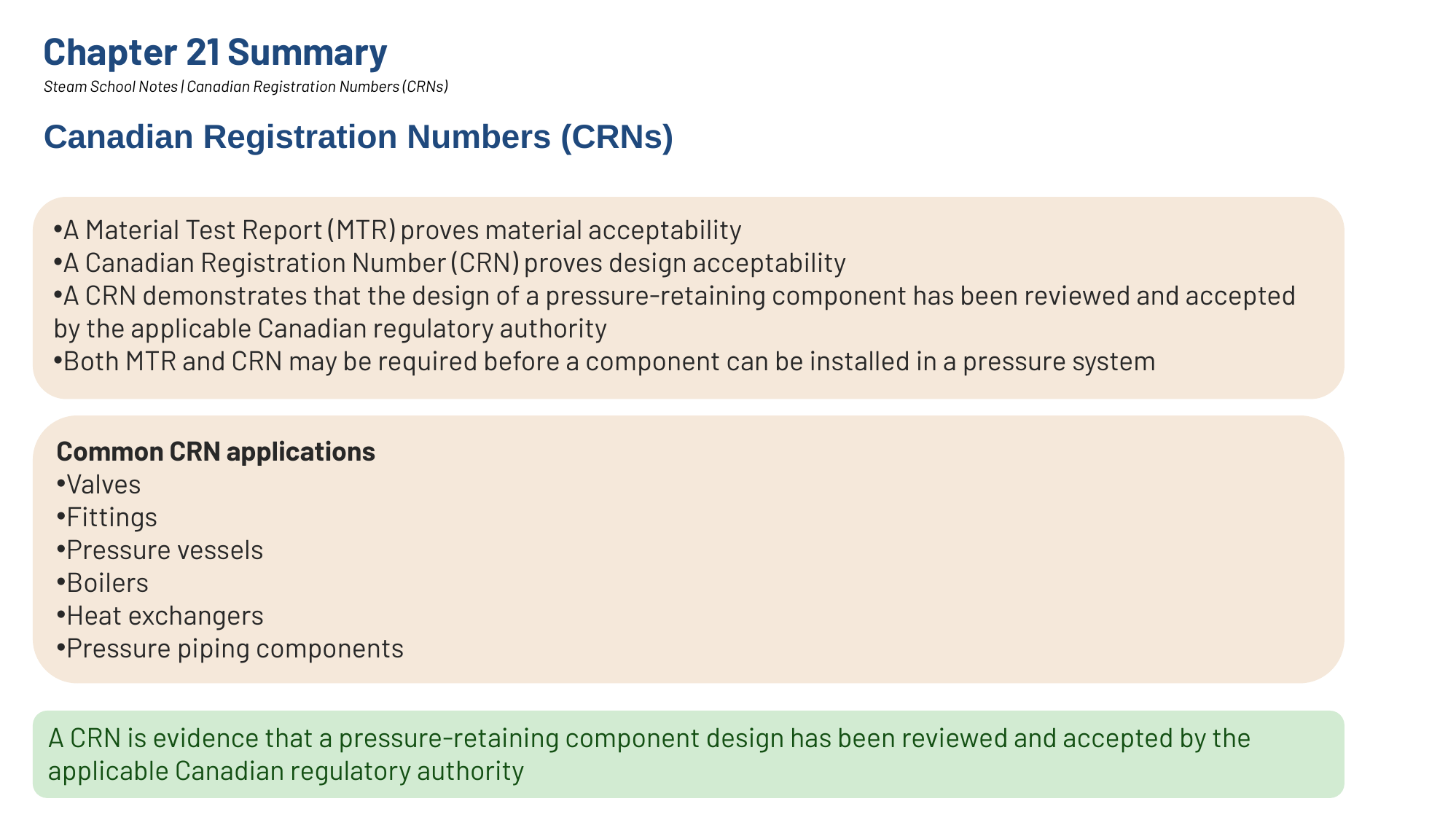

Chapter 21 Summary
Steam School Notes | Canadian Registration Numbers (CRNs)
Canadian Registration Numbers (CRNs)
A Material Test Report (MTR) proves material acceptability
A Canadian Registration Number (CRN) proves design acceptability
A CRN demonstrates that the design of a pressure-retaining component has been reviewed and accepted by the applicable Canadian regulatory authority
Both MTR and CRN may be required before a component can be installed in a pressure system
Common CRN applications
Valves
Fittings
Pressure vessels
Boilers
Heat exchangers
Pressure piping components
A CRN is evidence that a pressure-retaining component design has been reviewed and accepted by the applicable Canadian regulatory authority